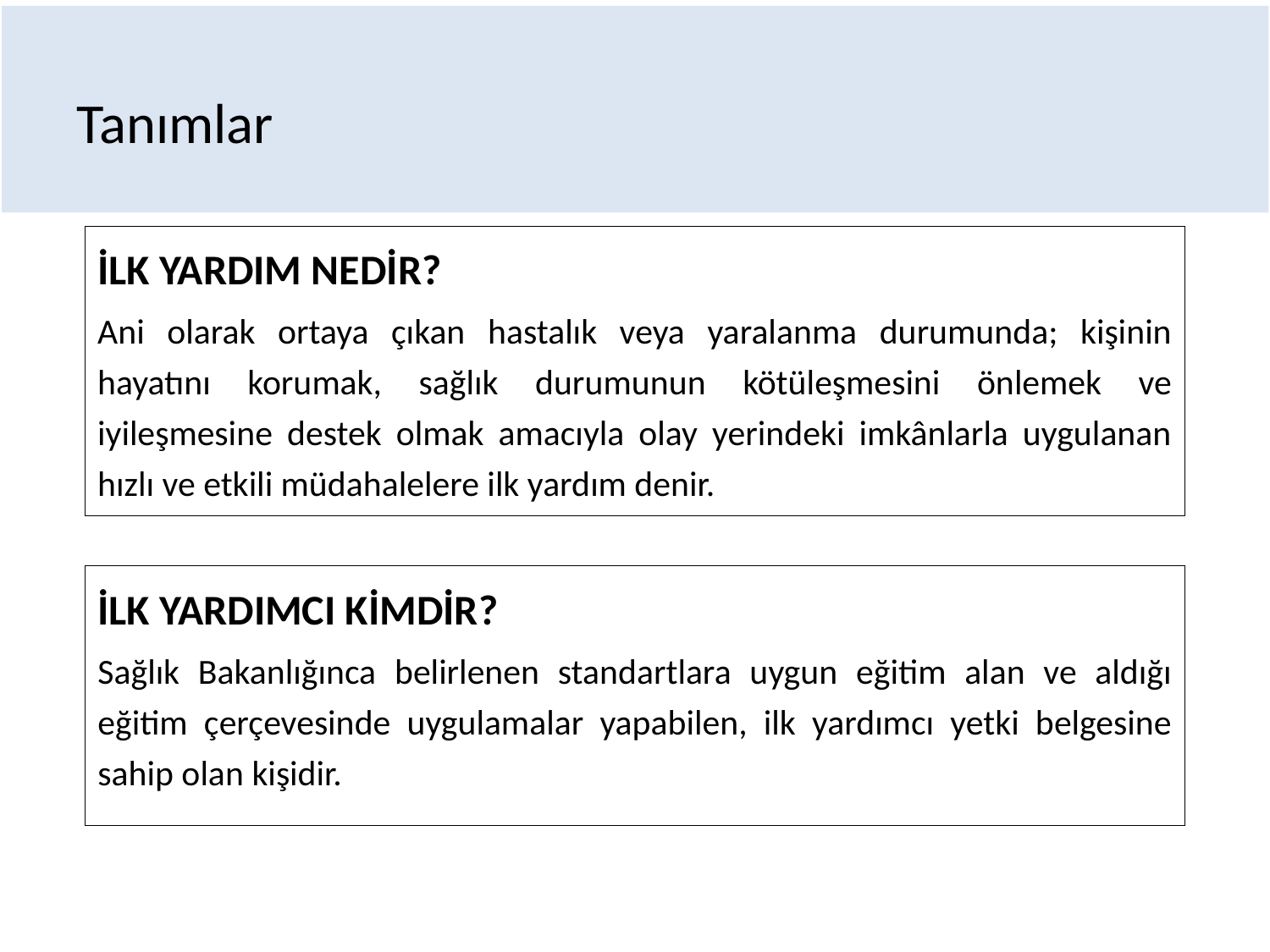

# Tanımlar
İLK YARDIM NEDİR?
Ani olarak ortaya çıkan hastalık veya yaralanma durumunda; kişinin hayatını korumak, sağlık durumunun kötüleşmesini önlemek ve iyileşmesine destek olmak amacıyla olay yerindeki imkânlarla uygulanan hızlı ve etkili müdahalelere ilk yardım denir.
İLK YARDIMCI KİMDİR?
Sağlık Bakanlığınca belirlenen standartlara uygun eğitim alan ve aldığı eğitim çerçevesinde uygulamalar yapabilen, ilk yardımcı yetki belgesine sahip olan kişidir.